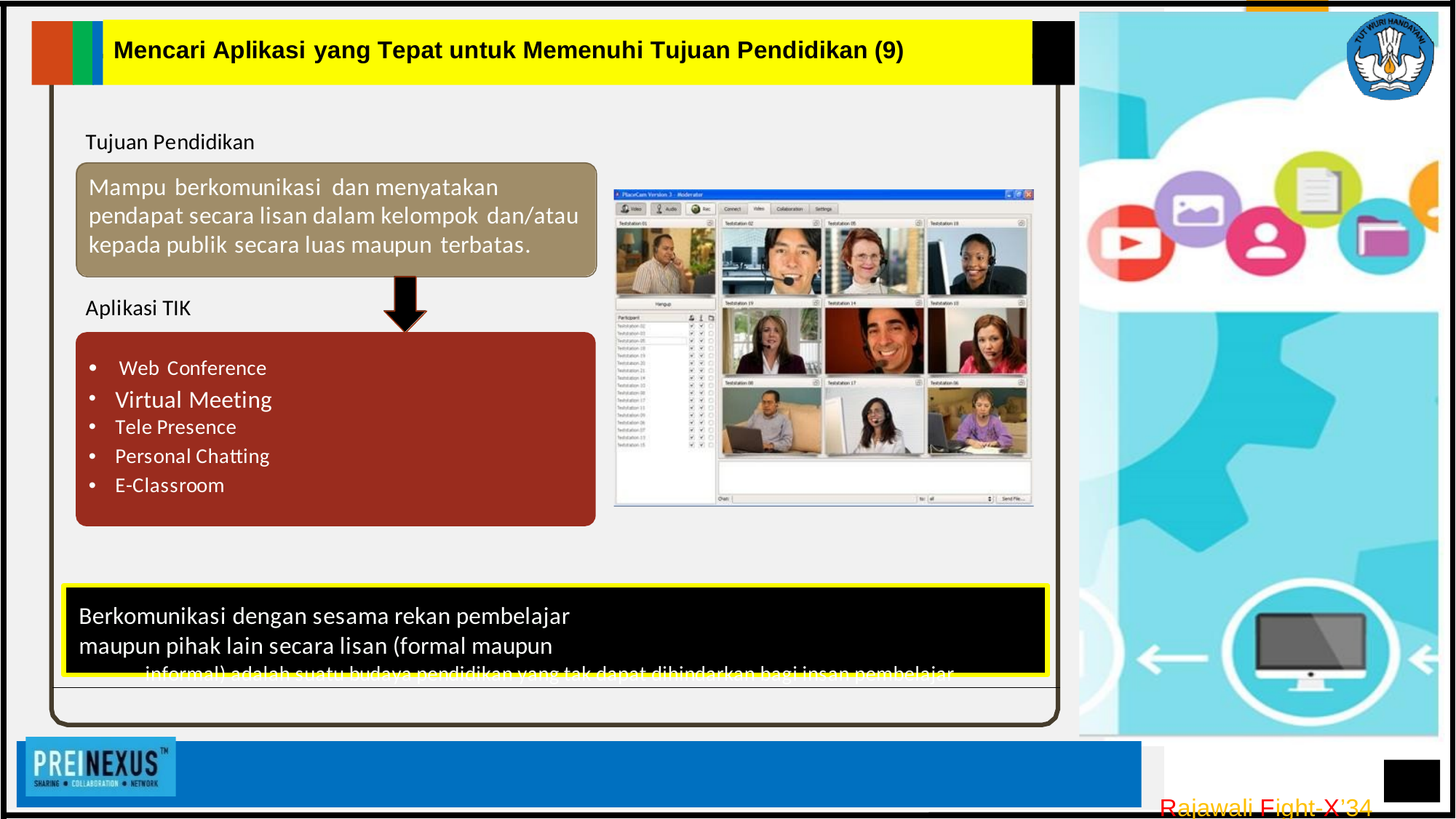

Mencari Aplikasi yang Tepat untuk Memenuhi Tujuan Pendidikan (9)
Tujuan Pendidikan
Mampu berkomunikasi  dan menyatakan pendapat secara lisan dalam kelompok dan/atau kepada publik secara luas maupun terbatas.
Aplikasi TIK
•   Web Conference
•   Virtual Meeting
•   Tele Presence
•   Personal Chatting
•   E-Classroom
Berkomunikasi dengan sesama rekan pembelajar maupun pihak lain secara lisan (formal maupun
informal) adalah suatu budaya pendidikan yang tak dapat dihindarkan bagi insan pembelajar
Rajawali Fight-X’34